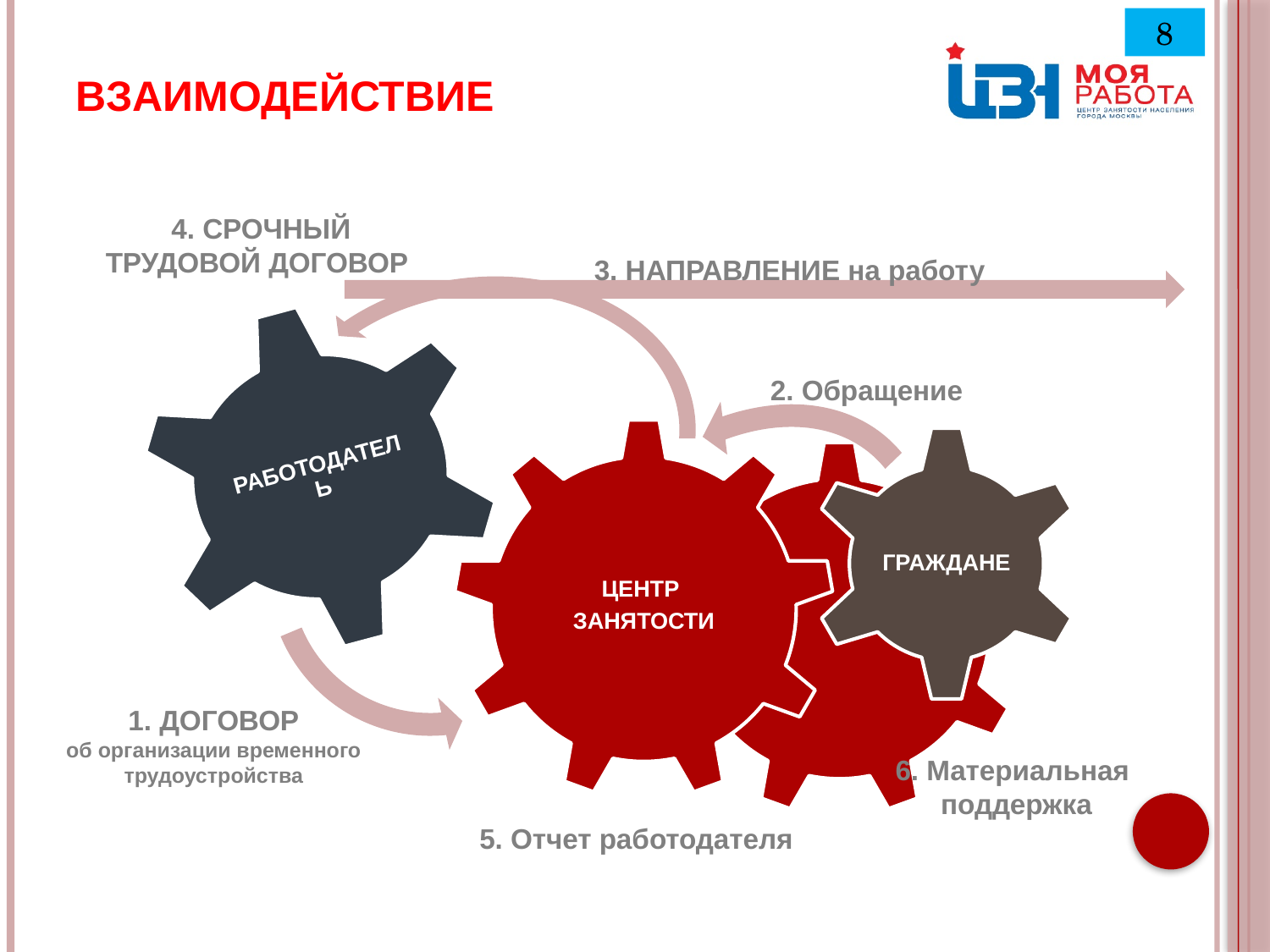

8
ВЗАИМОДЕЙСТВИЕ
ЦЕНТР
ЗАНЯТОСТИ
ГРАЖДАНЕ
РАБОТОДАТЕЛЬ

4. СРОЧНЫЙ
ТРУДОВОЙ ДОГОВОР
3. НАПРАВЛЕНИЕ на работу
2. Обращение
1. ДОГОВОР
об организации временного трудоустройства
6. Материальная
поддержка
5. Отчет работодателя